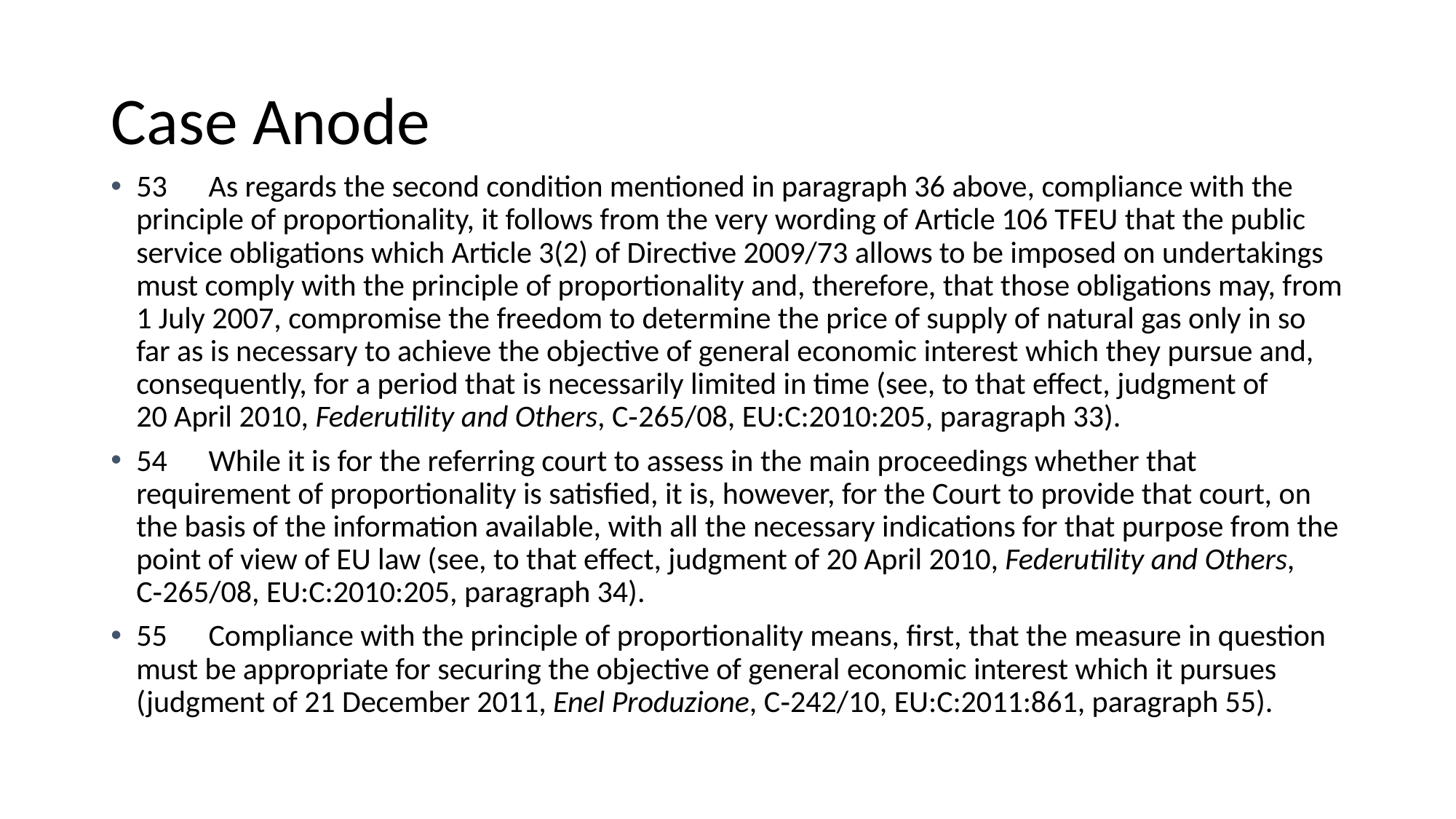

# Case Anode
53      As regards the second condition mentioned in paragraph 36 above, compliance with the principle of proportionality, it follows from the very wording of Article 106 TFEU that the public service obligations which Article 3(2) of Directive 2009/73 allows to be imposed on undertakings must comply with the principle of proportionality and, therefore, that those obligations may, from 1 July 2007, compromise the freedom to determine the price of supply of natural gas only in so far as is necessary to achieve the objective of general economic interest which they pursue and, consequently, for a period that is necessarily limited in time (see, to that effect, judgment of 20 April 2010, Federutility and Others, C‑265/08, EU:C:2010:205, paragraph 33).
54      While it is for the referring court to assess in the main proceedings whether that requirement of proportionality is satisfied, it is, however, for the Court to provide that court, on the basis of the information available, with all the necessary indications for that purpose from the point of view of EU law (see, to that effect, judgment of 20 April 2010, Federutility and Others, C‑265/08, EU:C:2010:205, paragraph 34).
55      Compliance with the principle of proportionality means, first, that the measure in question must be appropriate for securing the objective of general economic interest which it pursues (judgment of 21 December 2011, Enel Produzione, C‑242/10, EU:C:2011:861, paragraph 55).